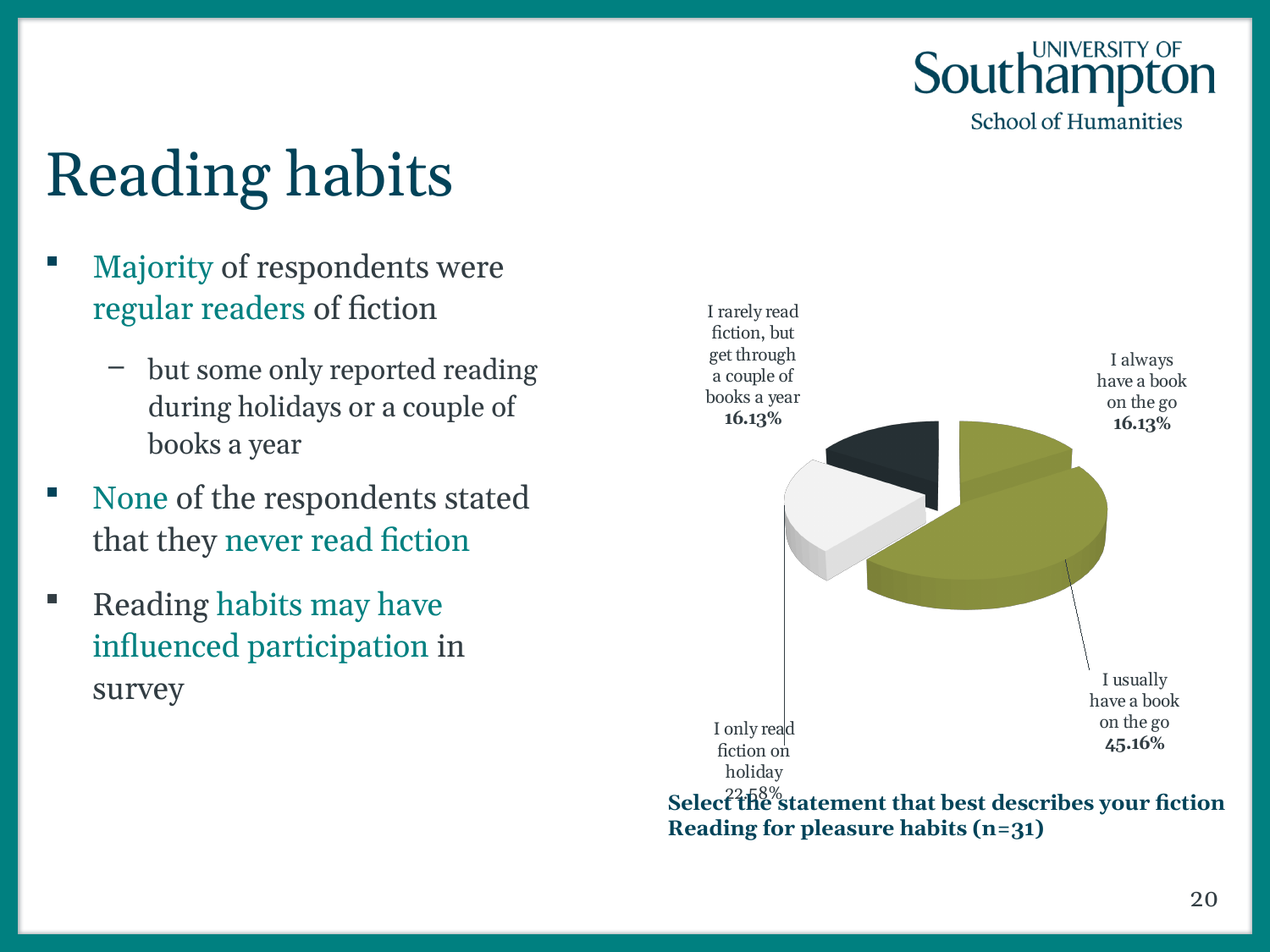

# Reading habits

[unsupported chart]

Majority of respondents were regular readers of fiction
but some only reported reading during holidays or a couple of books a year
None of the respondents stated that they never read fiction
Reading habits may have influenced participation in survey
Select the statement that best describes your fiction
Reading for pleasure habits (n=31)
20